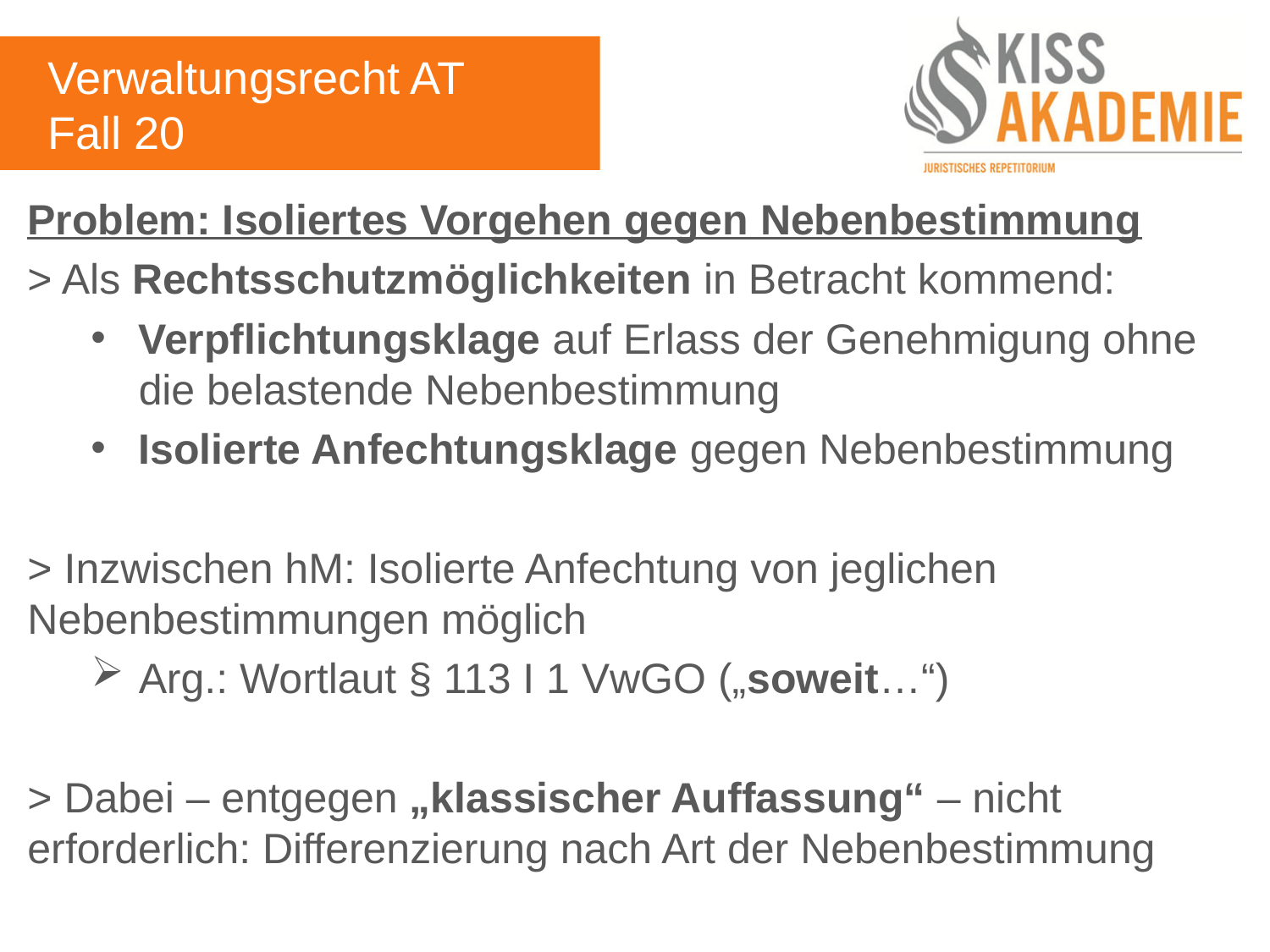

Verwaltungsrecht AT
Fall 20
Problem: Isoliertes Vorgehen gegen Nebenbestimmung
> Als Rechtsschutzmöglichkeiten in Betracht kommend:
Verpflichtungsklage auf Erlass der Genehmigung ohne die belastende Nebenbestimmung
Isolierte Anfechtungsklage gegen Nebenbestimmung

> Inzwischen hM: Isolierte Anfechtung von jeglichen Nebenbestimmungen möglich
Arg.: Wortlaut § 113 I 1 VwGO („soweit…“)

> Dabei – entgegen „klassischer Auffassung“ – nicht erforderlich: Differenzierung nach Art der Nebenbestimmung